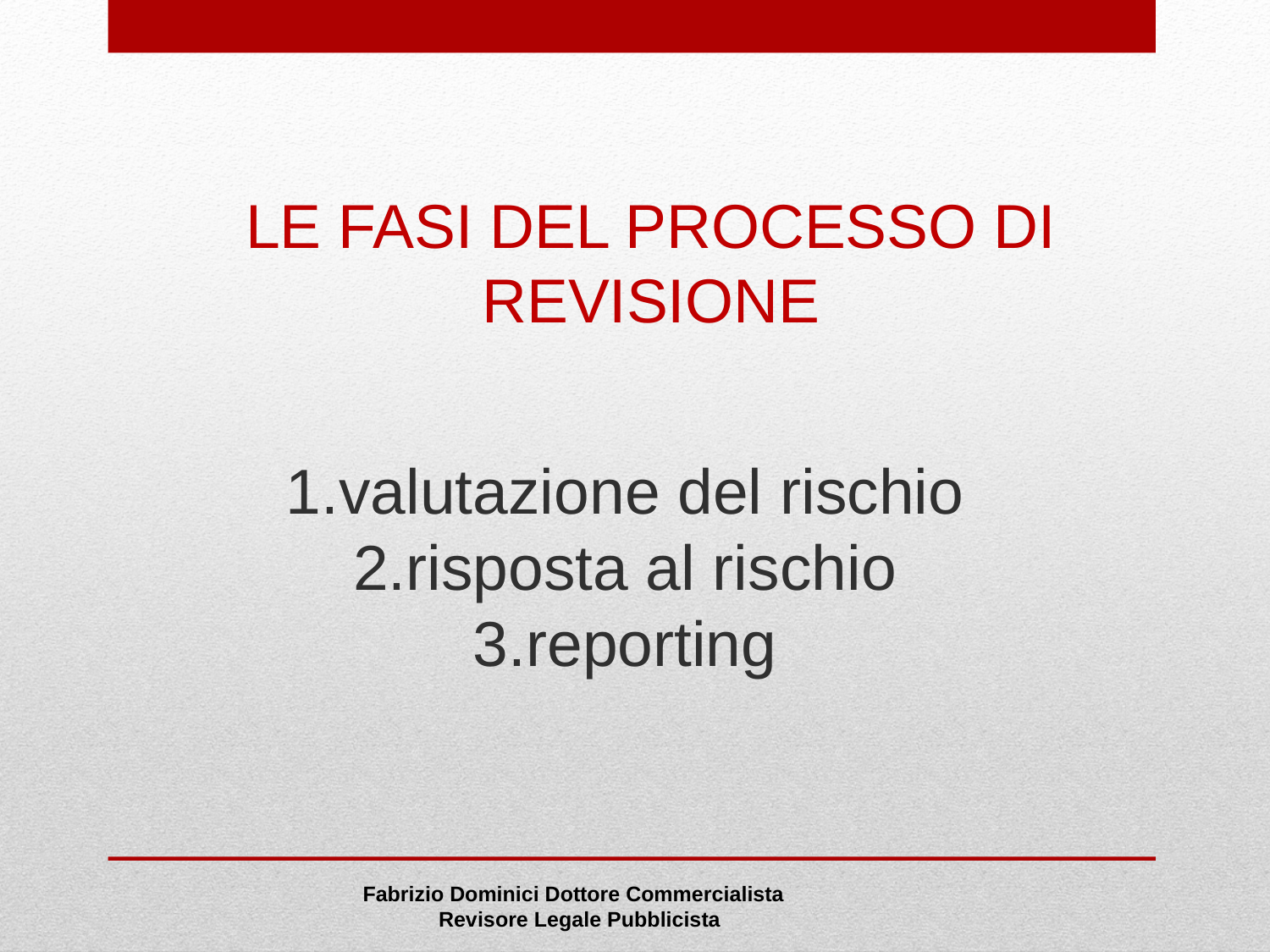

LE FASI DEL PROCESSO DI REVISIONE

1.valutazione del rischio
2.risposta al rischio
3.reporting
Fabrizio Dominici Dottore Commercialista
 Revisore Legale Pubblicista